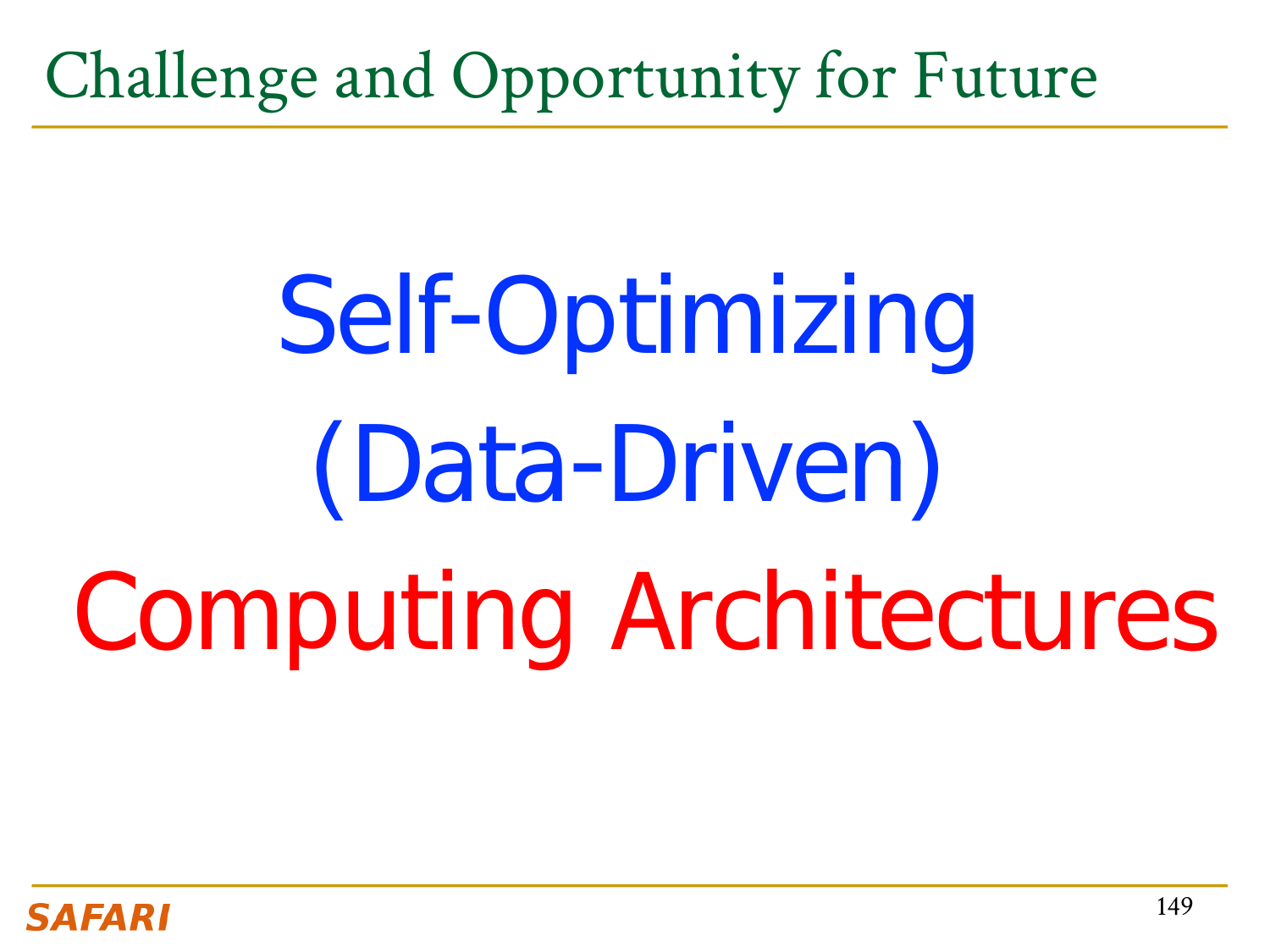

# Challenge and Opportunity for Future

Self-Optimizing
(Data-Driven)
 Computing Architectures
149